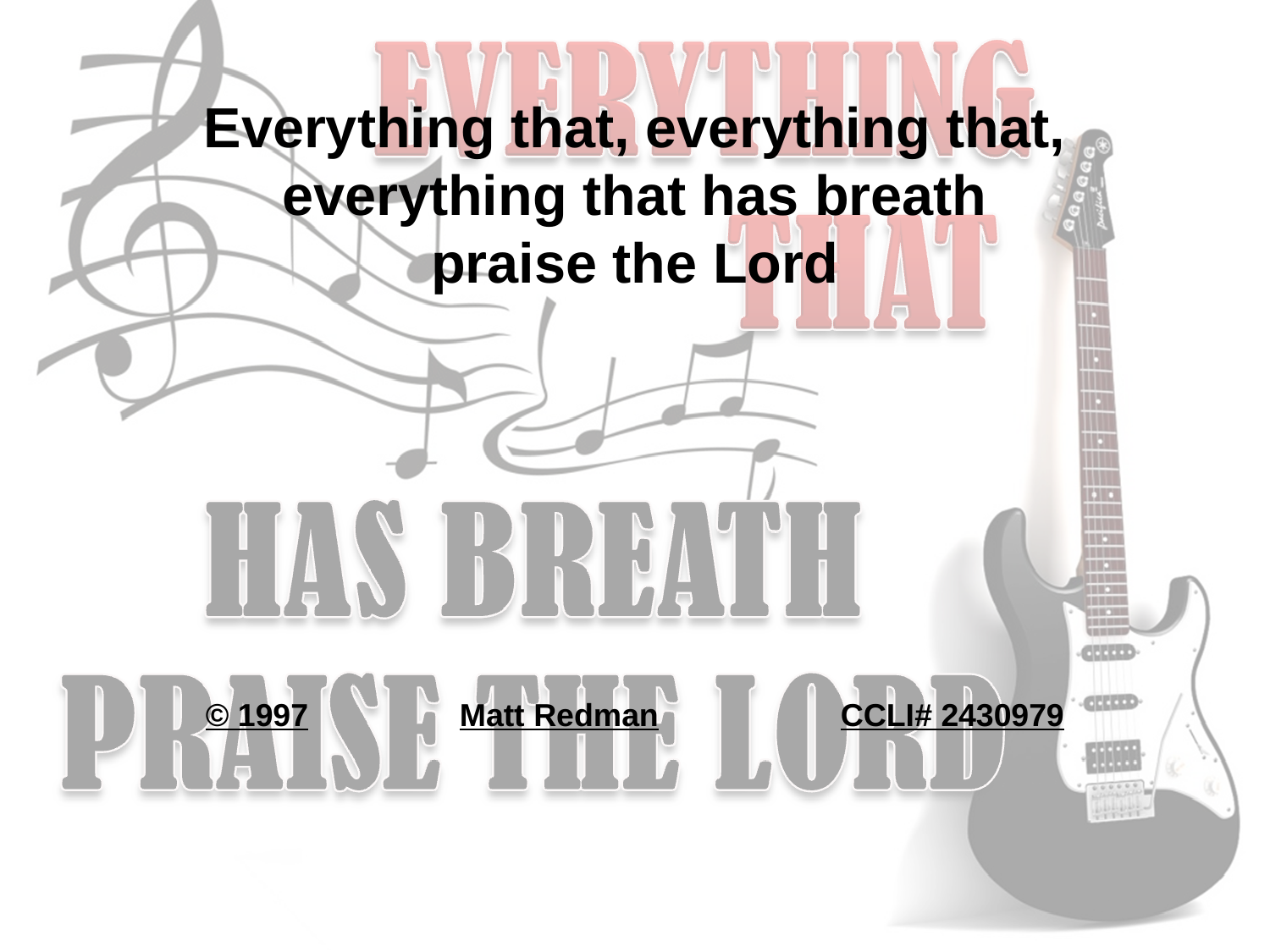

Everything that, everything that, everything that has breath praise the Lord

© 1997		Matt Redman		CCLI# 2430979